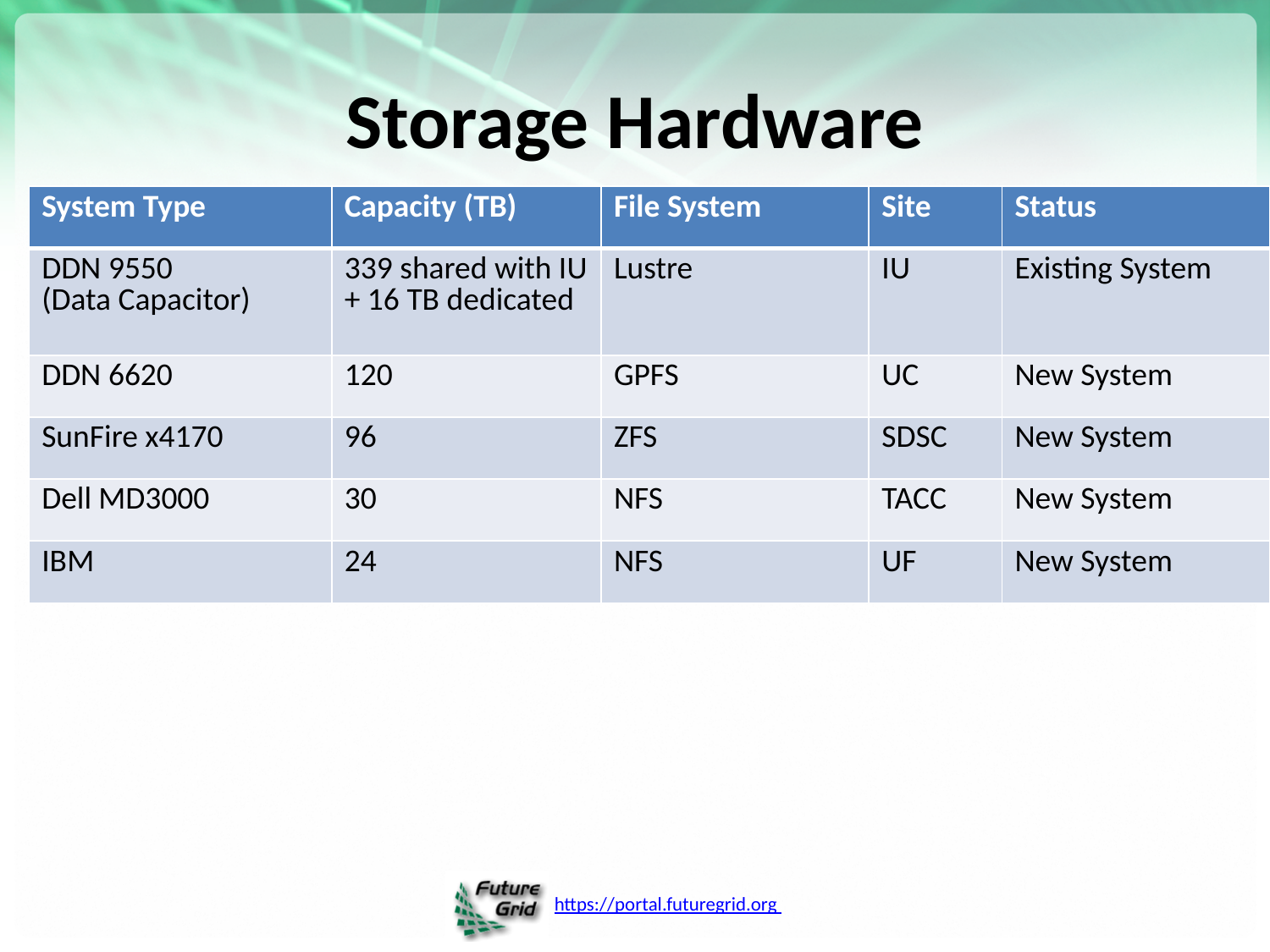

# Storage Hardware
| System Type | Capacity (TB) | File System | Site | Status |
| --- | --- | --- | --- | --- |
| DDN 9550 (Data Capacitor) | 339 shared with IU + 16 TB dedicated | Lustre | IU | Existing System |
| DDN 6620 | 120 | GPFS | UC | New System |
| SunFire x4170 | 96 | ZFS | SDSC | New System |
| Dell MD3000 | 30 | NFS | TACC | New System |
| IBM | 24 | NFS | UF | New System |